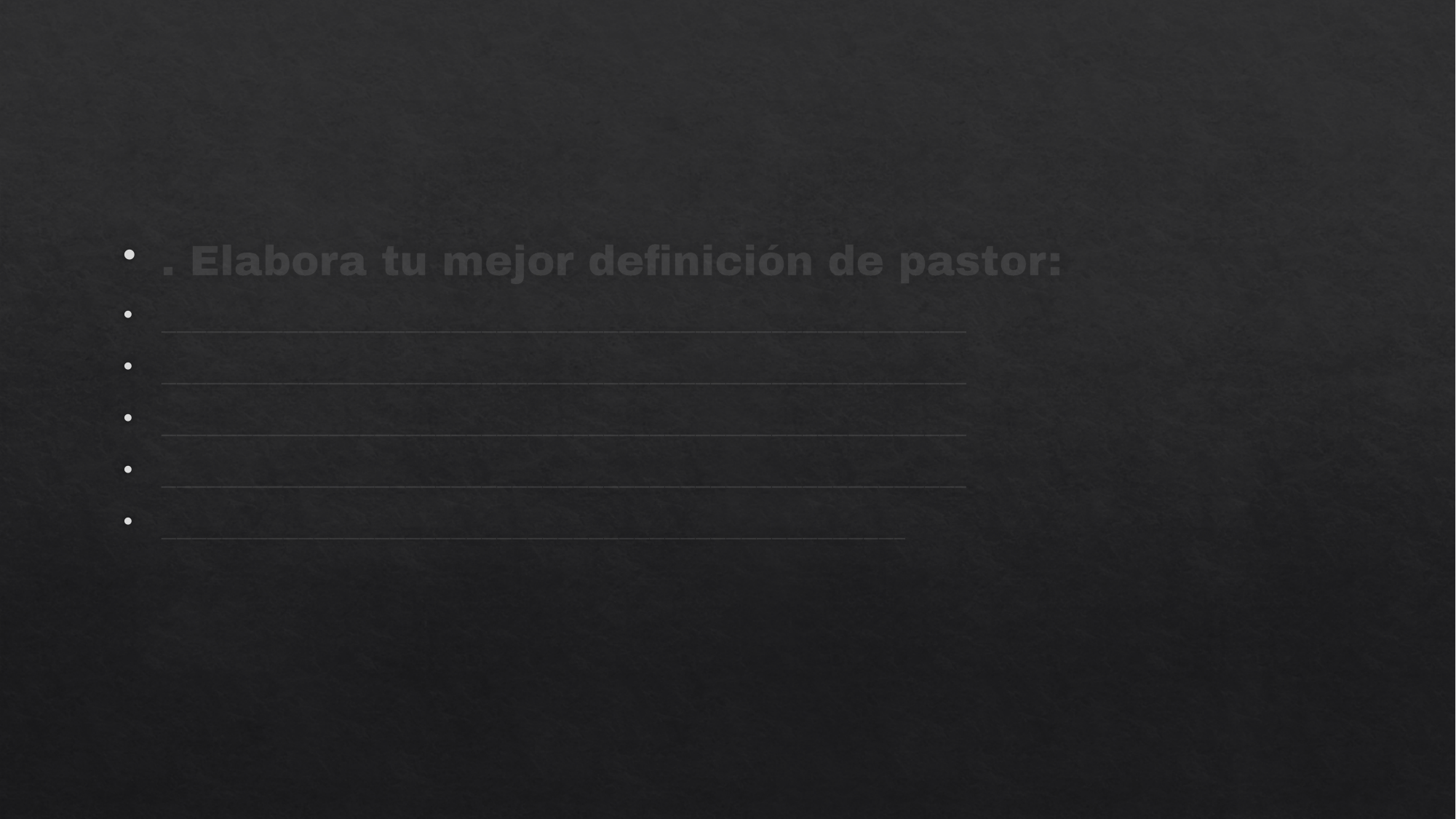

. Elabora tu mejor definición de pastor:
_____________________________________________________
_____________________________________________________
_____________________________________________________
_____________________________________________________
_________________________________________________